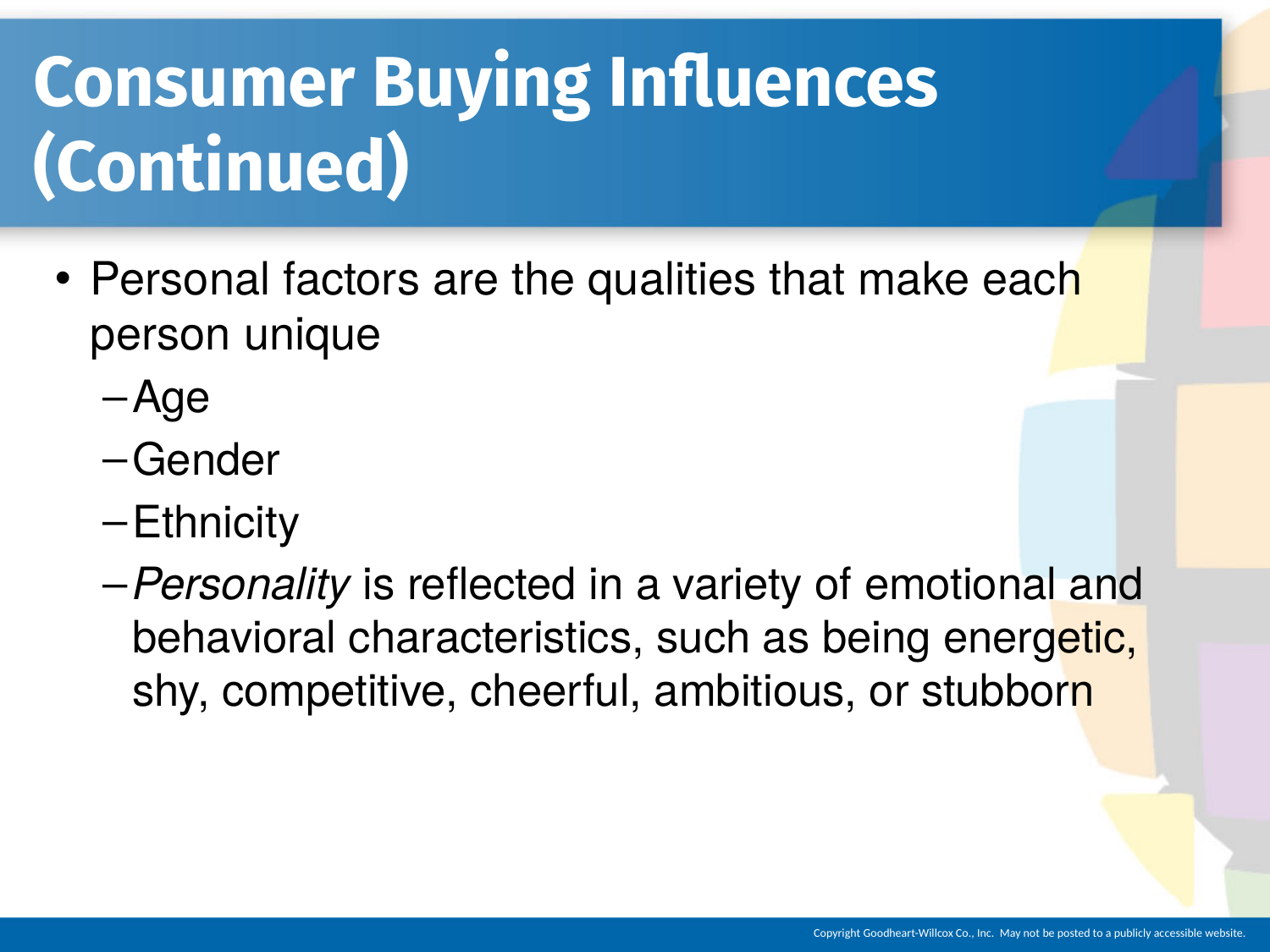

# Consumer Buying Influences (Continued)
Personal factors are the qualities that make each person unique
Age
Gender
Ethnicity
Personality is reflected in a variety of emotional and behavioral characteristics, such as being energetic, shy, competitive, cheerful, ambitious, or stubborn